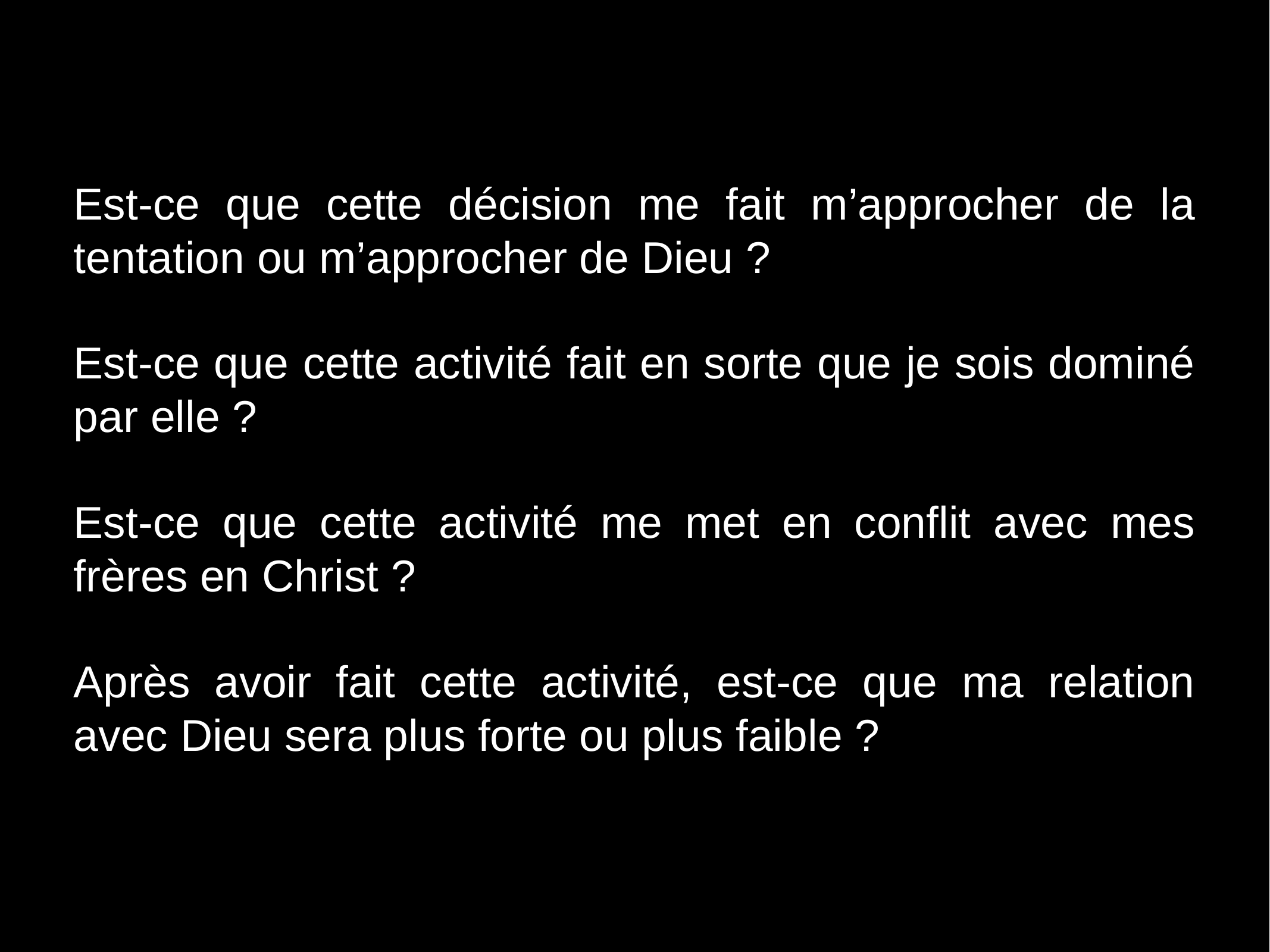

Est-ce que cette décision me fait m’approcher de la tentation ou m’approcher de Dieu ?
Est-ce que cette activité fait en sorte que je sois dominé par elle ?
Est-ce que cette activité me met en conflit avec mes frères en Christ ?
Après avoir fait cette activité, est-ce que ma relation avec Dieu sera plus forte ou plus faible ?